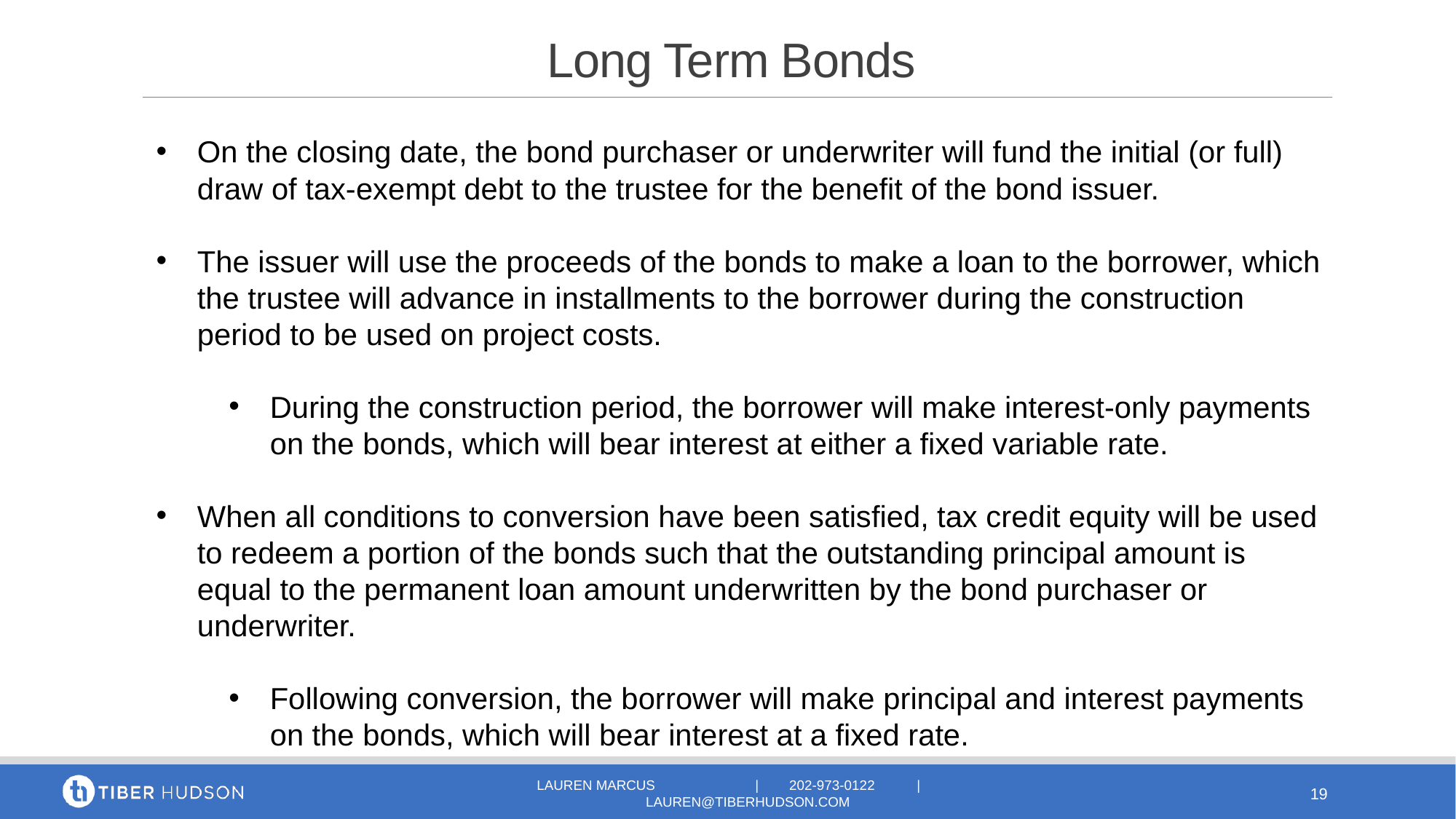

# Long Term Bonds

On the closing date, the bond purchaser or underwriter will fund the initial (or full) draw of tax-exempt debt to the trustee for the benefit of the bond issuer.

The issuer will use the proceeds of the bonds to make a loan to the borrower, which the trustee will advance in installments to the borrower during the construction period to be used on project costs.

During the construction period, the borrower will make interest-only payments on the bonds, which will bear interest at either a fixed variable rate.

When all conditions to conversion have been satisfied, tax credit equity will be used to redeem a portion of the bonds such that the outstanding principal amount is equal to the permanent loan amount underwritten by the bond purchaser or underwriter.

Following conversion, the borrower will make principal and interest payments on the bonds, which will bear interest at a fixed rate.
LAUREN MARCUS 	|        202-973-0122           |           lauren@tiberhudson.com
19